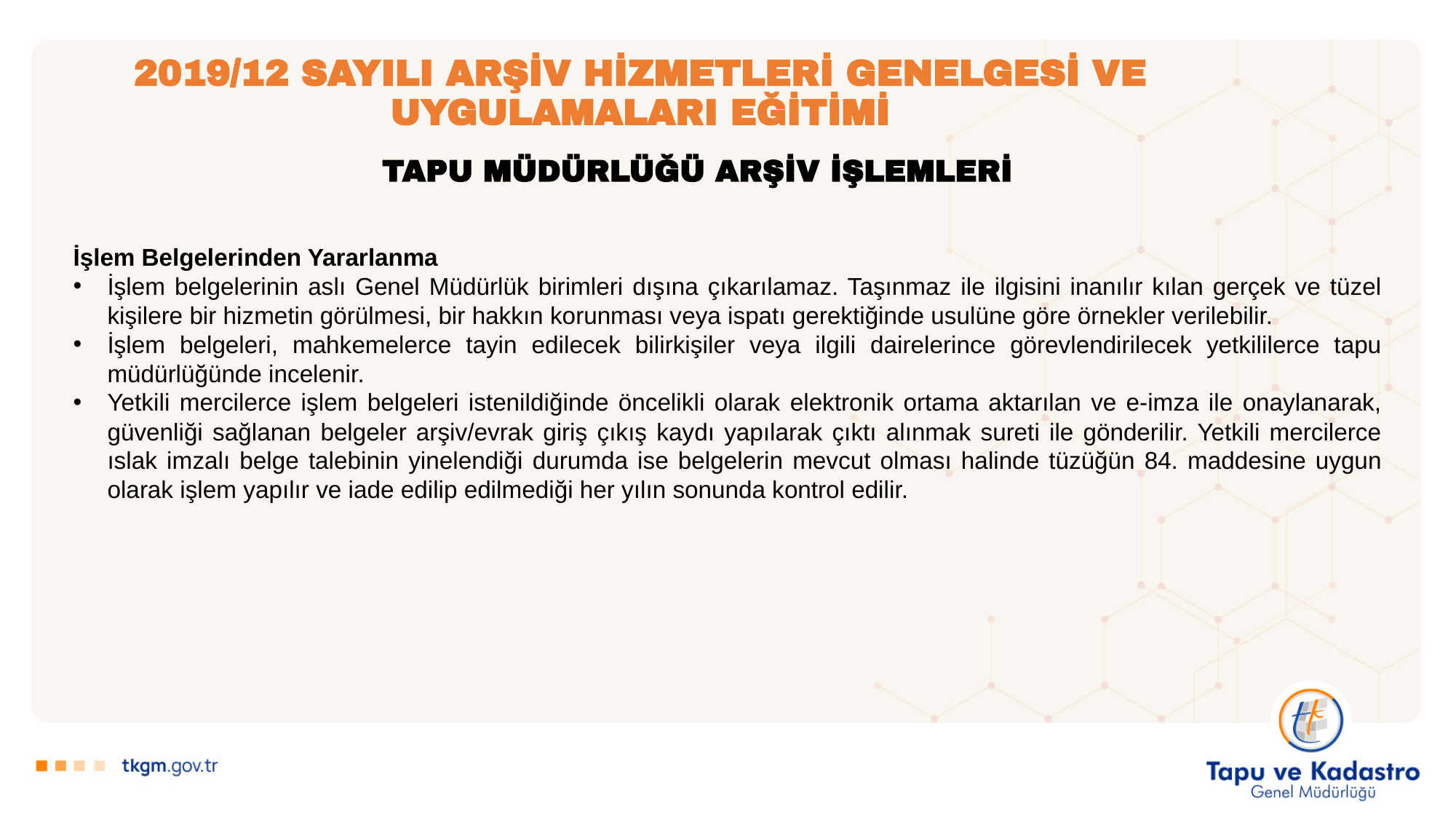

# 2019/12 SAYILI ARŞİV HİZMETLERİ GENELGESİ VE UYGULAMALARI EĞİTİMİ

TAPU MÜDÜRLÜĞÜ ARŞİV İŞLEMLERİ

İşlem Belgelerinden Yararlanma
İşlem belgelerinin aslı Genel Müdürlük birimleri dışına çıkarılamaz. Taşınmaz ile ilgisini inanılır kılan gerçek ve tüzel kişilere bir hizmetin görülmesi, bir hakkın korunması veya ispatı gerektiğinde usulüne göre örnekler verilebilir.
İşlem belgeleri, mahkemelerce tayin edilecek bilirkişiler veya ilgili dairelerince görevlendirilecek yetkililerce tapu müdürlüğünde incelenir.
Yetkili mercilerce işlem belgeleri istenildiğinde öncelikli olarak elektronik ortama aktarılan ve e-imza ile onaylanarak, güvenliği sağlanan belgeler arşiv/evrak giriş çıkış kaydı yapılarak çıktı alınmak sureti ile gönderilir. Yetkili mercilerce ıslak imzalı belge talebinin yinelendiği durumda ise belgelerin mevcut olması halinde tüzüğün 84. maddesine uygun olarak işlem yapılır ve iade edilip edilmediği her yılın sonunda kontrol edilir.